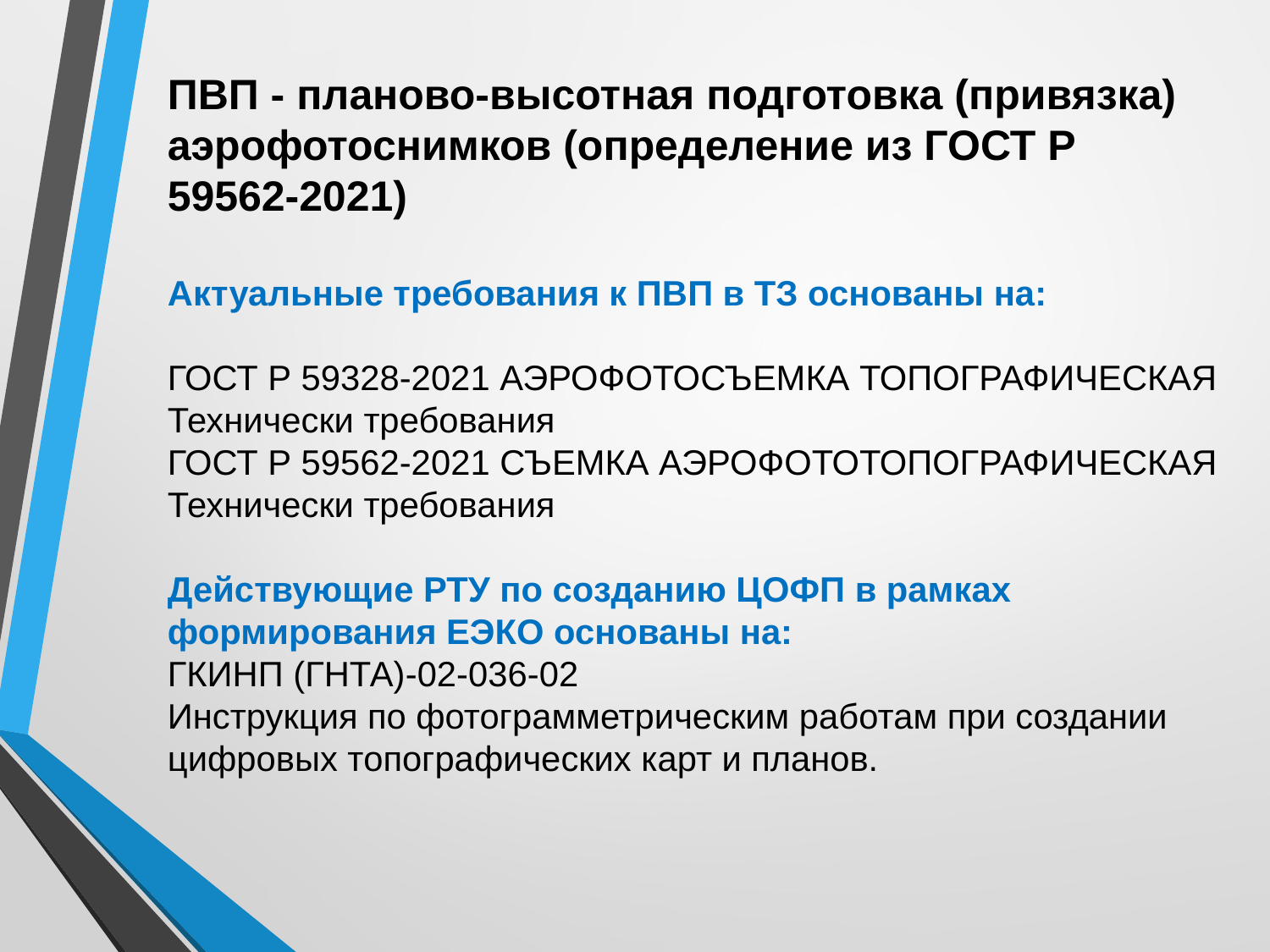

ПВП - планово-высотная подготовка (привязка) аэрофотоснимков (определение из ГОСТ Р 59562-2021)

Актуальные требования к ПВП в ТЗ основаны на:

ГОСТ Р 59328-2021 АЭРОФОТОСЪЕМКА ТОПОГРАФИЧЕСКАЯ Технически требования
ГОСТ Р 59562-2021 СЪЕМКА АЭРОФОТОТОПОГРАФИЧЕСКАЯ Технически требования

Действующие РТУ по созданию ЦОФП в рамках формирования ЕЭКО основаны на:
ГКИНП (ГНТА)-02-036-02
Инструкция по фотограмметрическим работам при создании цифровых топографических карт и планов.